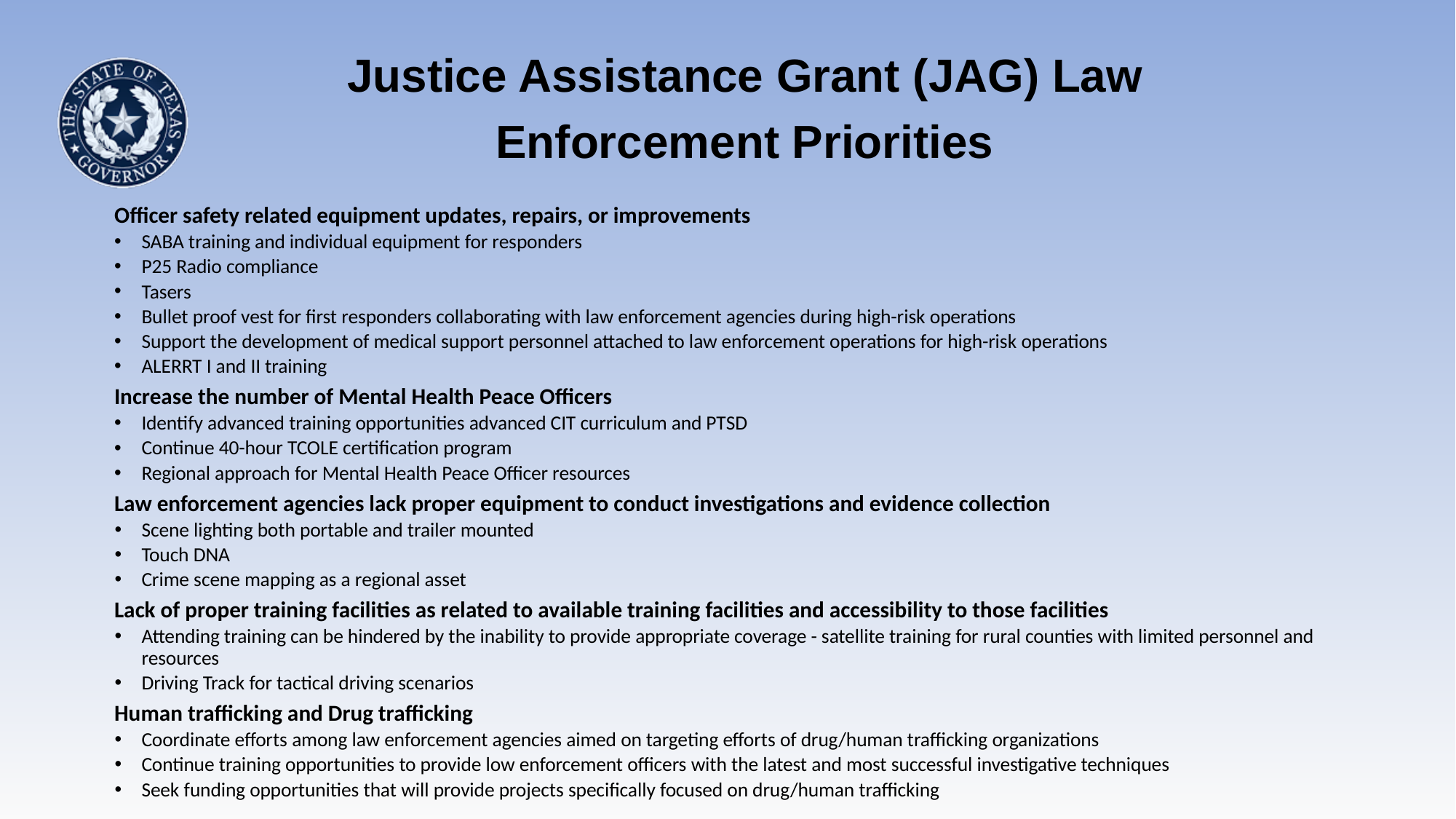

Justice Assistance Grant (JAG) Law Enforcement Priorities
Officer safety related equipment updates, repairs, or improvements
SABA training and individual equipment for responders
P25 Radio compliance
Tasers
Bullet proof vest for first responders collaborating with law enforcement agencies during high-risk operations
Support the development of medical support personnel attached to law enforcement operations for high-risk operations
ALERRT I and II training
Increase the number of Mental Health Peace Officers
Identify advanced training opportunities advanced CIT curriculum and PTSD
Continue 40-hour TCOLE certification program
Regional approach for Mental Health Peace Officer resources
Law enforcement agencies lack proper equipment to conduct investigations and evidence collection
Scene lighting both portable and trailer mounted
Touch DNA
Crime scene mapping as a regional asset
Lack of proper training facilities as related to available training facilities and accessibility to those facilities
Attending training can be hindered by the inability to provide appropriate coverage - satellite training for rural counties with limited personnel and resources
Driving Track for tactical driving scenarios
Human trafficking and Drug trafficking
Coordinate efforts among law enforcement agencies aimed on targeting efforts of drug/human trafficking organizations
Continue training opportunities to provide low enforcement officers with the latest and most successful investigative techniques
Seek funding opportunities that will provide projects specifically focused on drug/human trafficking